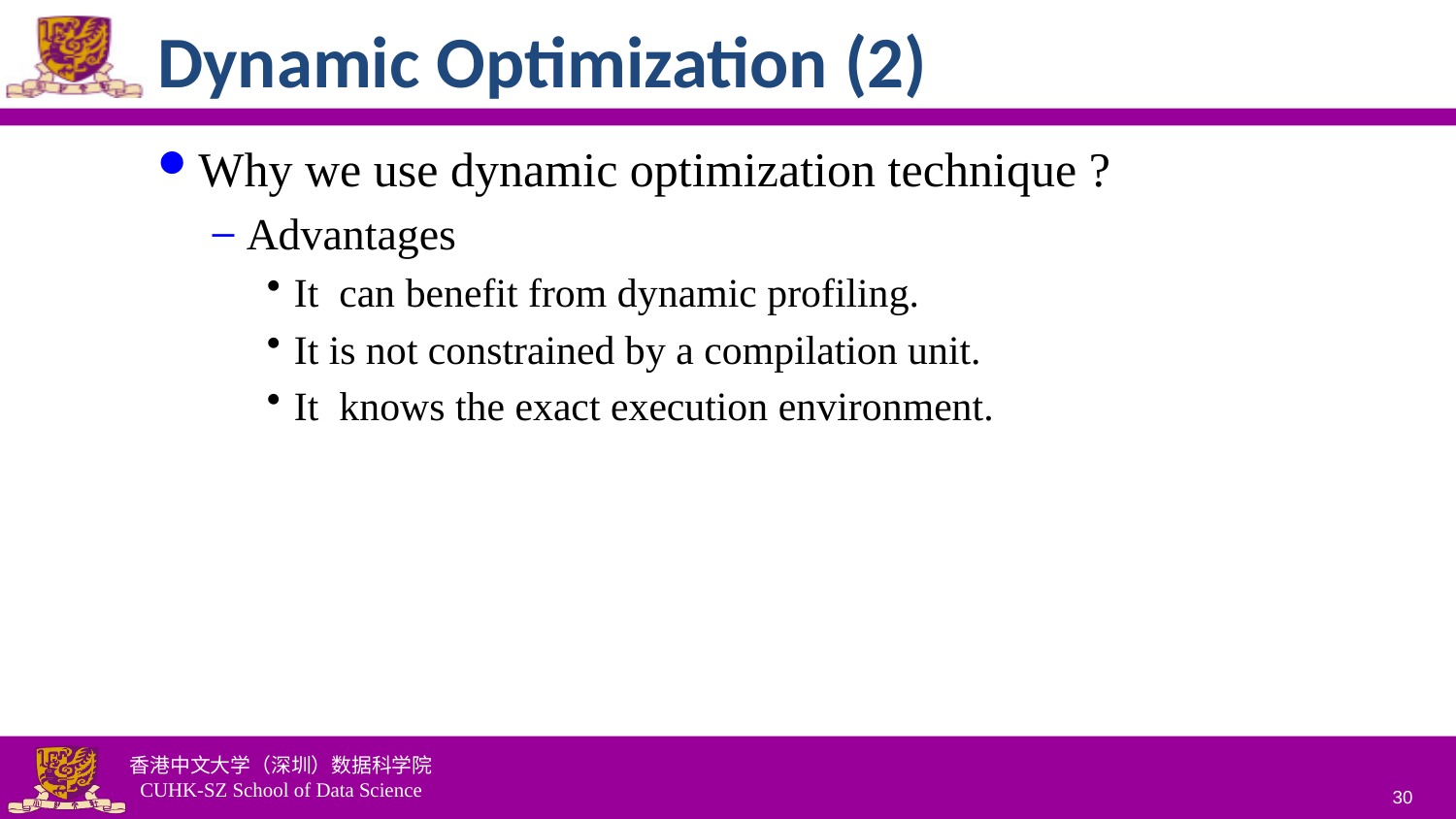

# Dynamic Optimization (2)
Why we use dynamic optimization technique ?
Advantages
It  can benefit from dynamic profiling.
It is not constrained by a compilation unit.
It  knows the exact execution environment.
30